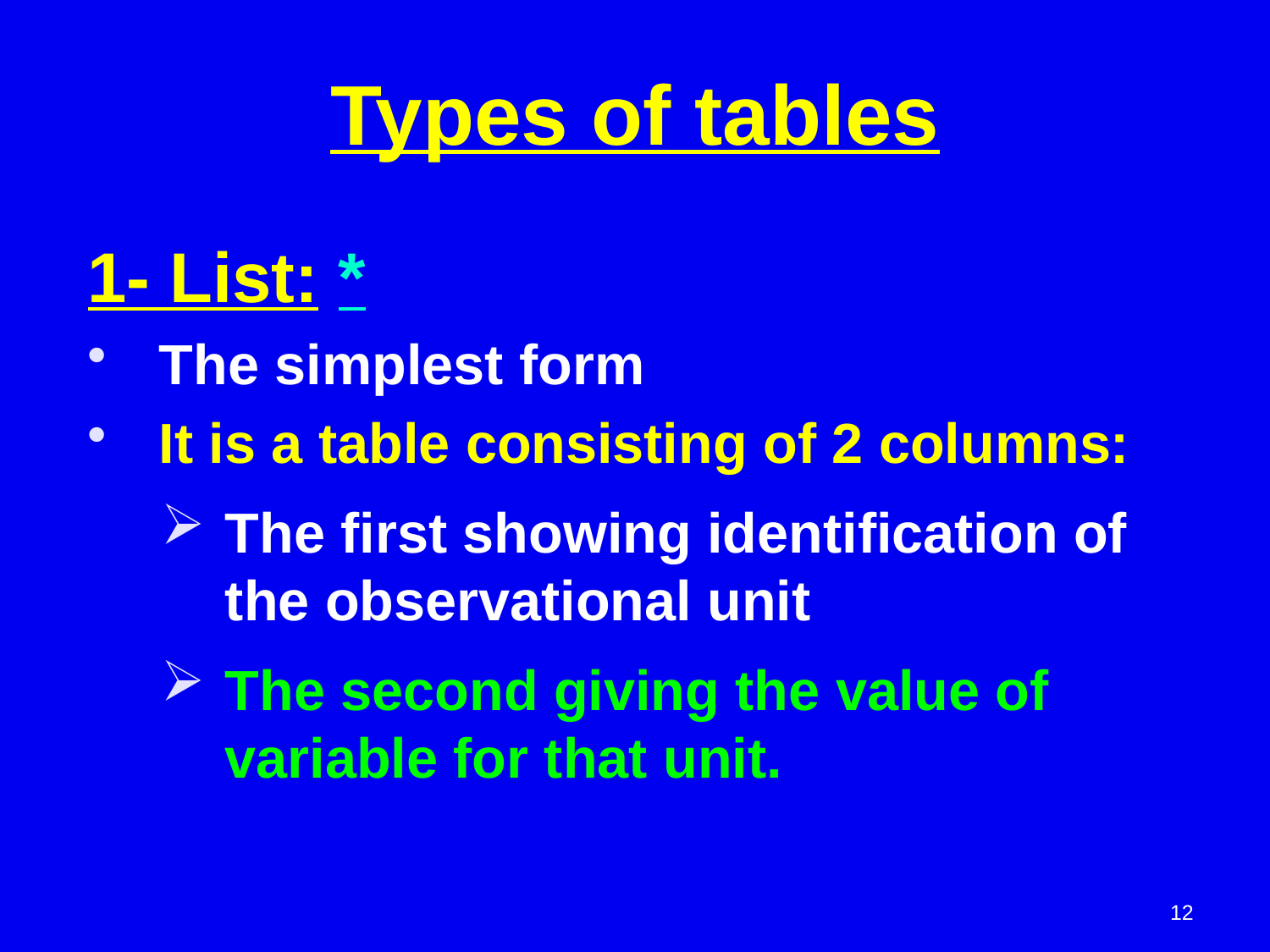

Types of tables
1- List: *
The simplest form
It is a table consisting of 2 columns:
The first showing identification of the observational unit
The second giving the value of variable for that unit.

12